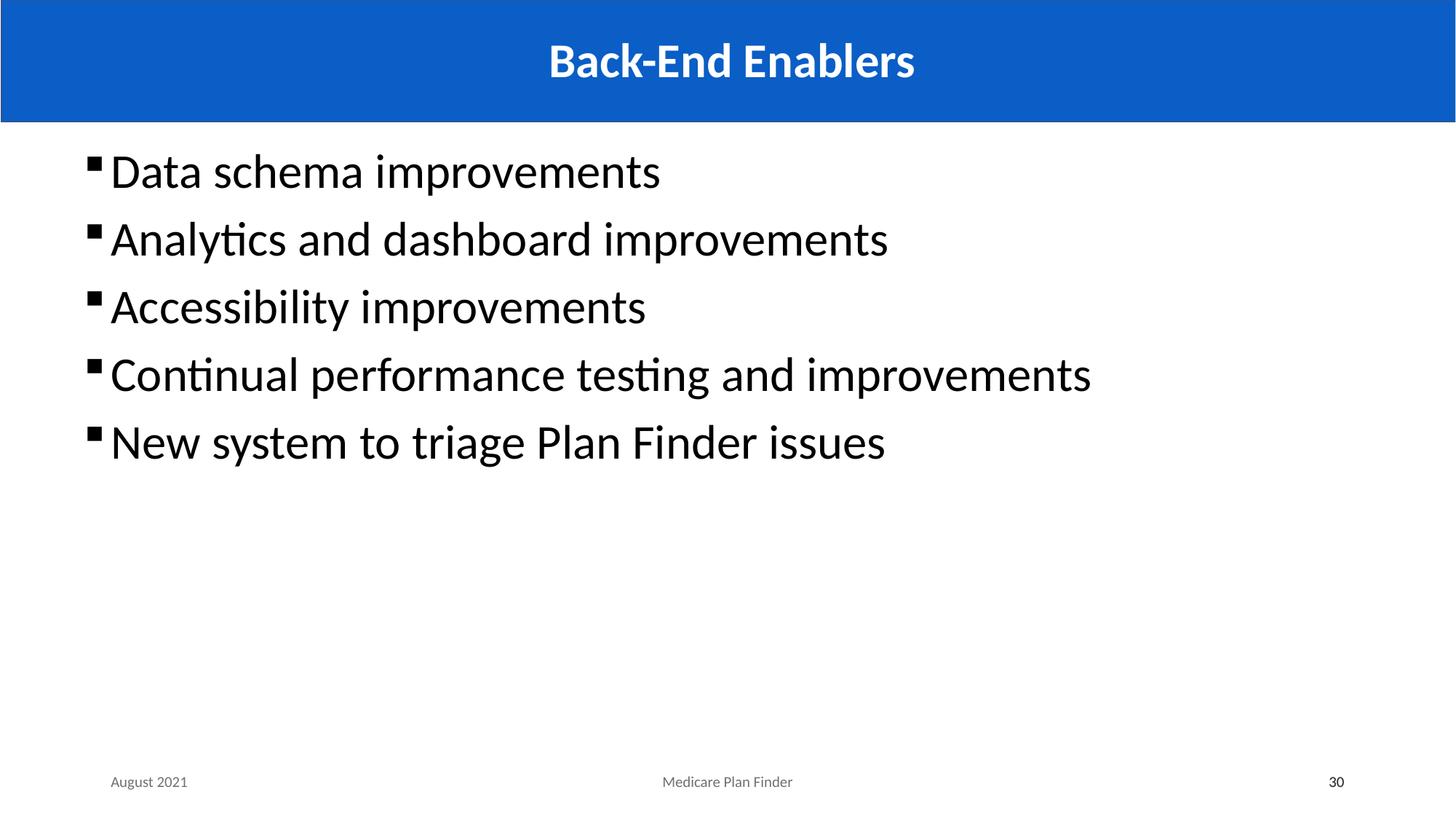

# Back-End Enablers
Data schema improvements
Analytics and dashboard improvements
Accessibility improvements
Continual performance testing and improvements
New system to triage Plan Finder issues
August 2021
Medicare Plan Finder